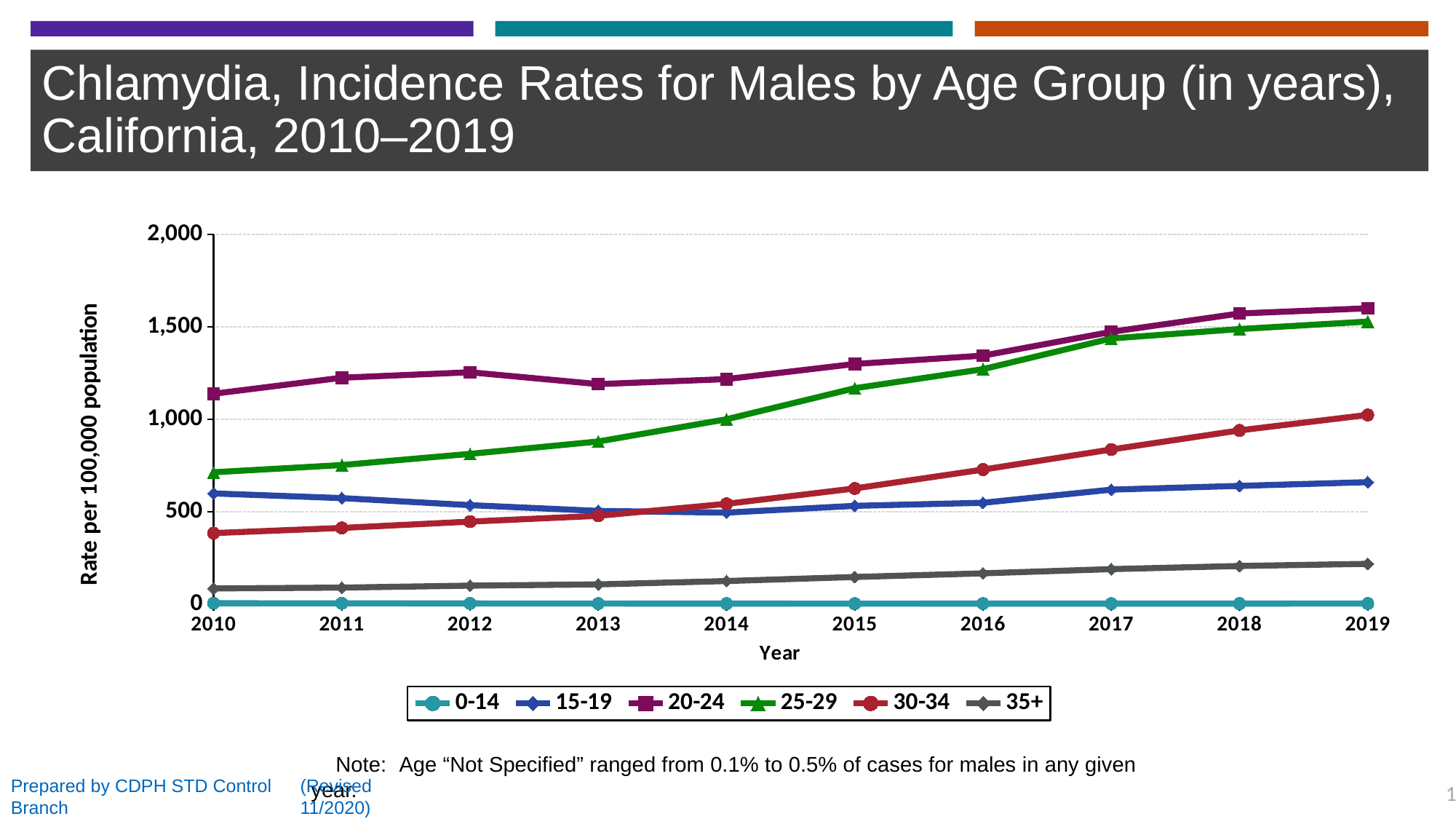

# Chlamydia, Incidence Rates for Males by Age Group (in years), California, 2010–2019

### Chart

| Category | 0-14 | 15-19 | 20-24 | 25-29 | 30-34 | 35+ |
|---|---|---|---|---|---|---|
| 2010 | 5.1 | 598.8 | 1137.9 | 713.3 | 384.4 | 85.0 |
| 2011 | 4.4 | 573.5 | 1224.7 | 752.2 | 412.2 | 89.4 |
| 2012 | 3.8 | 535.5 | 1254.3 | 813.0 | 446.2 | 100.2 |
| 2013 | 3.2 | 504.3 | 1190.2 | 879.8 | 477.6 | 107.0 |
| 2014 | 2.9 | 495.0 | 1217.2 | 1000.0 | 542.7 | 125.1 |
| 2015 | 2.7 | 531.7 | 1299.1 | 1167.9 | 625.7 | 146.9 |
| 2016 | 2.8 | 548.2 | 1344.3 | 1271.0 | 727.8 | 166.6 |
| 2017 | 2.8 | 619.2 | 1473.0 | 1436.8 | 836.5 | 189.4 |
| 2018 | 3.0 | 639.8 | 1572.0 | 1487.9 | 939.9 | 206.2 |
| 2019 | 3.4 | 659.9 | 1600.1 | 1528.4 | 1023.4 | 218.2 |
	Note:	Age “Not Specified” ranged from 0.1% to 0.5% of cases for males in any given year.
(Revised 11/2020)